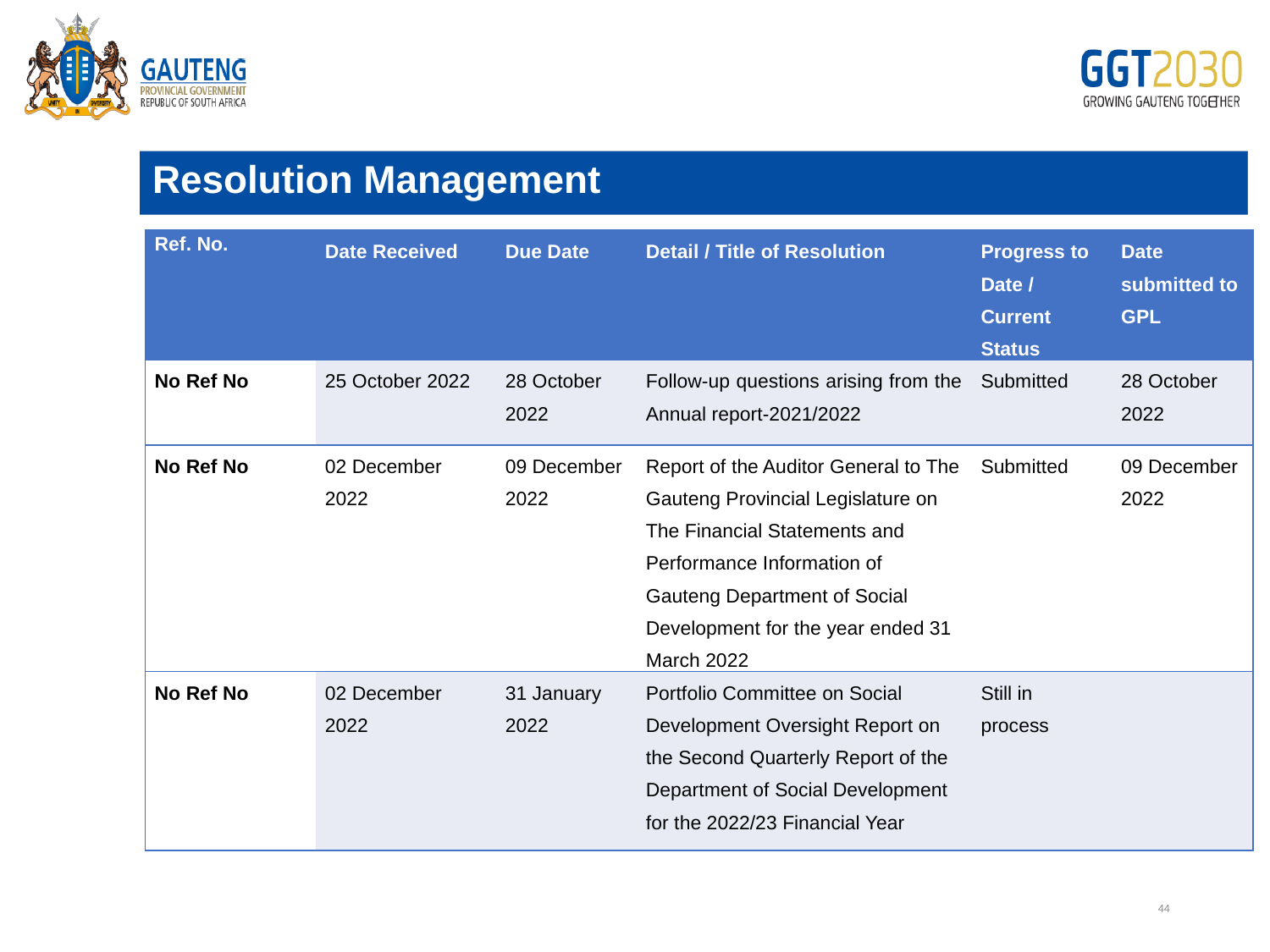

Resolution Management
| Ref. No. | Date Received | Due Date | Detail / Title of Resolution | Progress to Date / Current Status | Date submitted to GPL |
| --- | --- | --- | --- | --- | --- |
| No Ref No | 25 October 2022 | 28 October 2022 | Follow-up questions arising from the Annual report-2021/2022 | Submitted | 28 October 2022 |
| No Ref No | 02 December 2022 | 09 December 2022 | Report of the Auditor General to The Gauteng Provincial Legislature on The Financial Statements and Performance Information of Gauteng Department of Social Development for the year ended 31 March 2022 | Submitted | 09 December 2022 |
| No Ref No | 02 December 2022 | 31 January 2022 | Portfolio Committee on Social Development Oversight Report on the Second Quarterly Report of the Department of Social Development for the 2022/23 Financial Year | Still in process |  |
# Edit
44